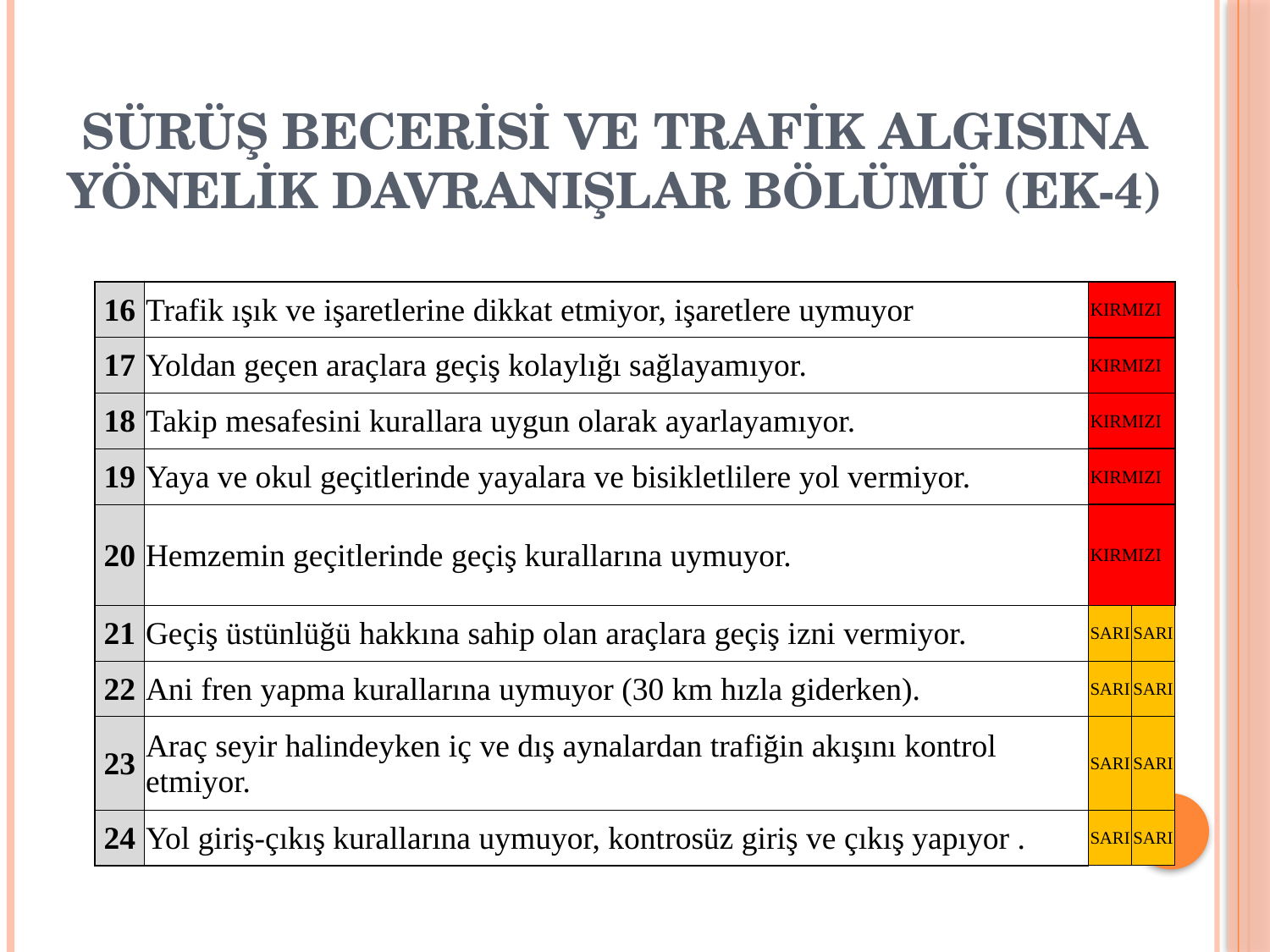

# SÜRÜŞ BECERİSİ VE TRAFİK ALGISINA YÖNELİK DAVRANIŞLAR BÖLÜMÜ (EK-4)
| 16 | Trafik ışık ve işaretlerine dikkat etmiyor, işaretlere uymuyor | KIRMIZI |  |
| --- | --- | --- | --- |
| 17 | Yoldan geçen araçlara geçiş kolaylığı sağlayamıyor. | KIRMIZI |  |
| 18 | Takip mesafesini kurallara uygun olarak ayarlayamıyor. | KIRMIZI |  |
| 19 | Yaya ve okul geçitlerinde yayalara ve bisikletlilere yol vermiyor. | KIRMIZI |  |
| 20 | Hemzemin geçitlerinde geçiş kurallarına uymuyor. | KIRMIZI |  |
| 21 | Geçiş üstünlüğü hakkına sahip olan araçlara geçiş izni vermiyor. | SARI | SARI |
| 22 | Ani fren yapma kurallarına uymuyor (30 km hızla giderken). | SARI | SARI |
| 23 | Araç seyir halindeyken iç ve dış aynalardan trafiğin akışını kontrol etmiyor. | SARI | SARI |
| 24 | Yol giriş-çıkış kurallarına uymuyor, kontrosüz giriş ve çıkış yapıyor . | SARI | SARI |